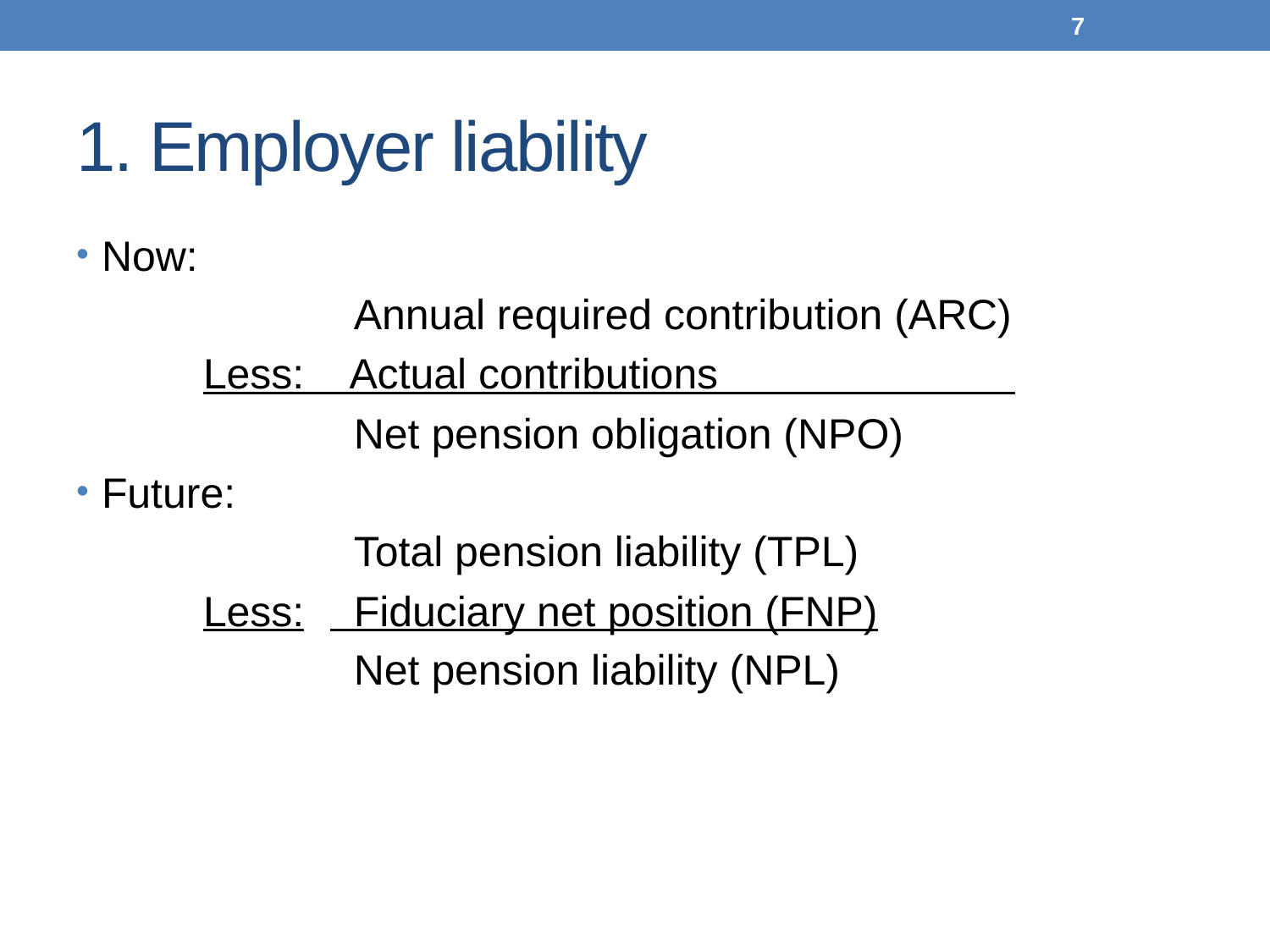

7
# 1. Employer liability
Now:
		  Annual required contribution (ARC)
	Less:    Actual contributions
		  Net pension obligation (NPO)
Future:
		  Total pension liability (TPL)
	Less:	  Fiduciary net position (FNP)
		  Net pension liability (NPL)